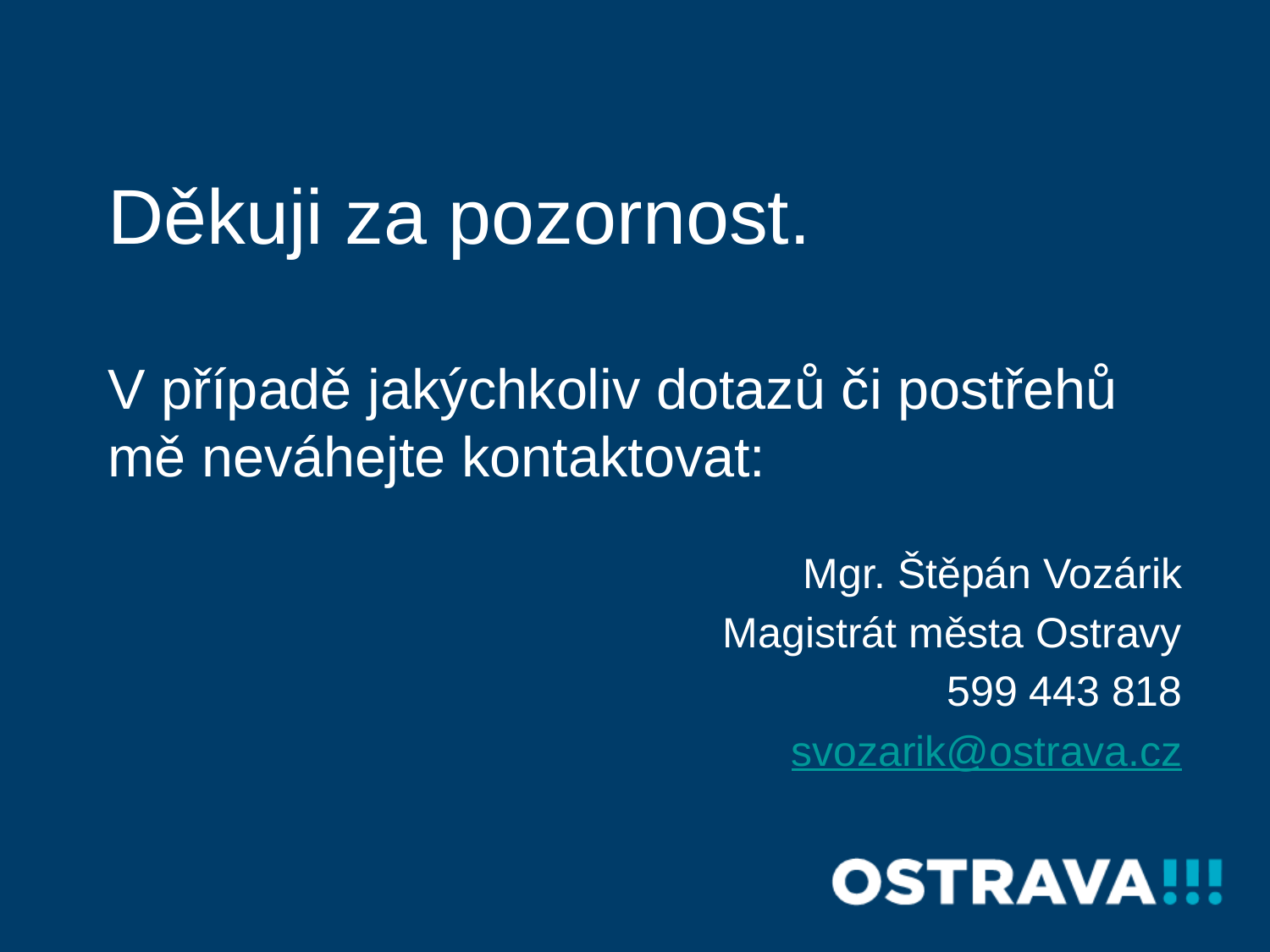

# Děkuji za pozornost. V případě jakýchkoliv dotazů či postřehů mě neváhejte kontaktovat:
 Mgr. Štěpán Vozárik
Magistrát města Ostravy
599 443 818
svozarik@ostrava.cz